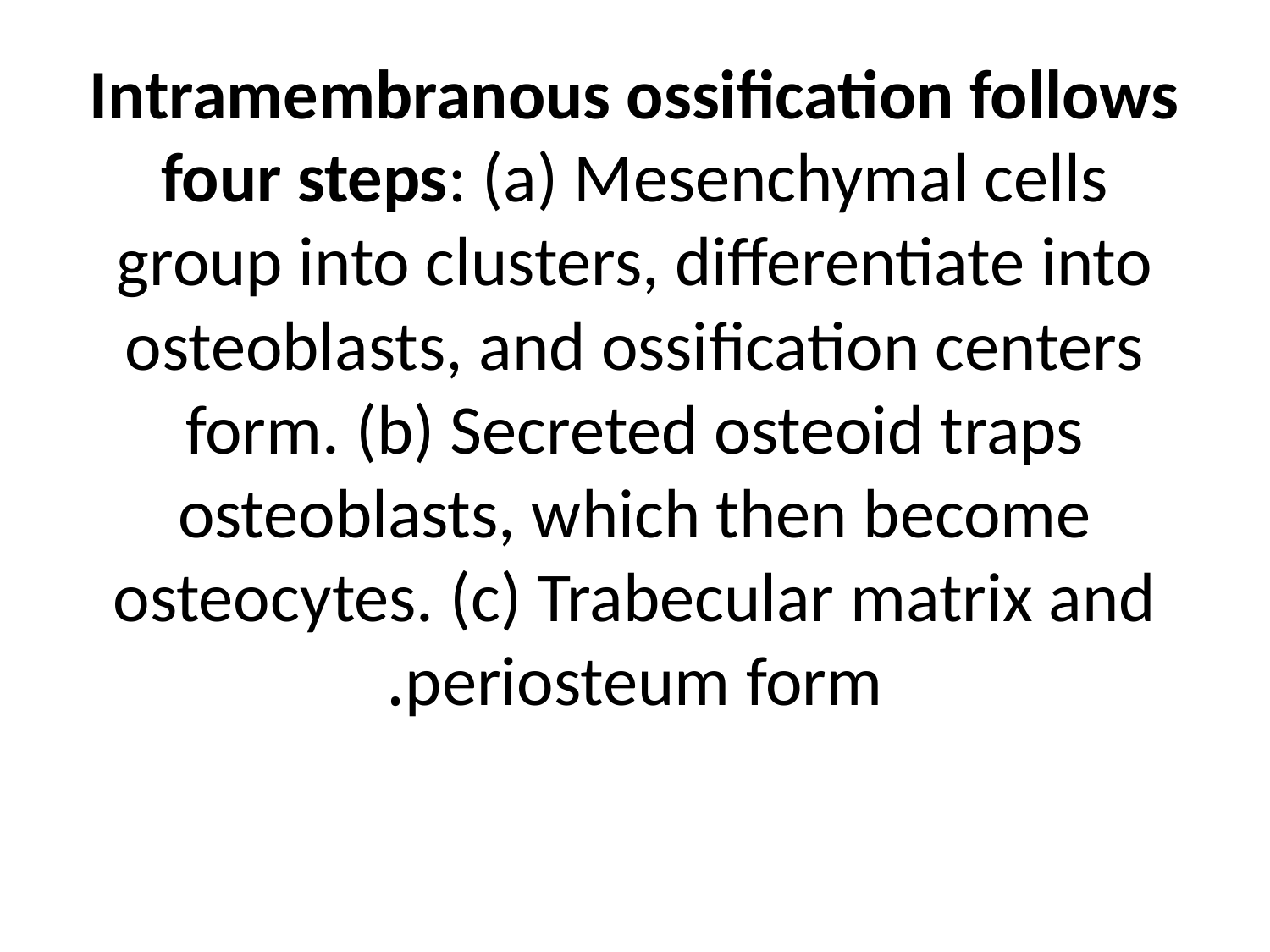

# Intramembranous ossification follows four steps: (a) Mesenchymal cells group into clusters, differentiate into osteoblasts, and ossification centers form. (b) Secreted osteoid traps osteoblasts, which then become osteocytes. (c) Trabecular matrix and periosteum form.